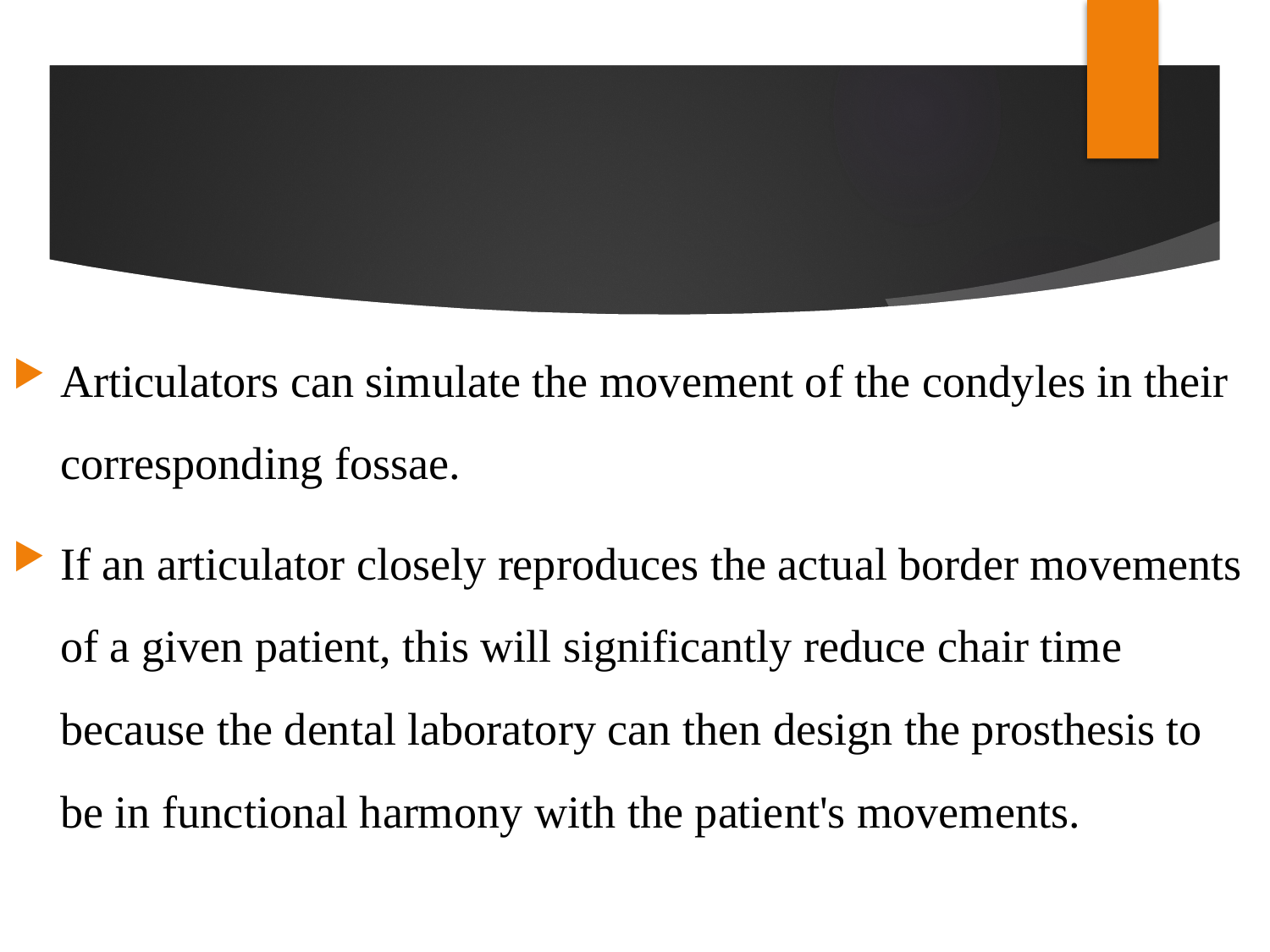

#
Articulators can simulate the movement of the condyles in their corresponding fossae.
If an articulator closely reproduces the actual border movements of a given patient, this will significantly reduce chair time because the dental laboratory can then design the prosthesis to be in functional harmony with the patient's movements.